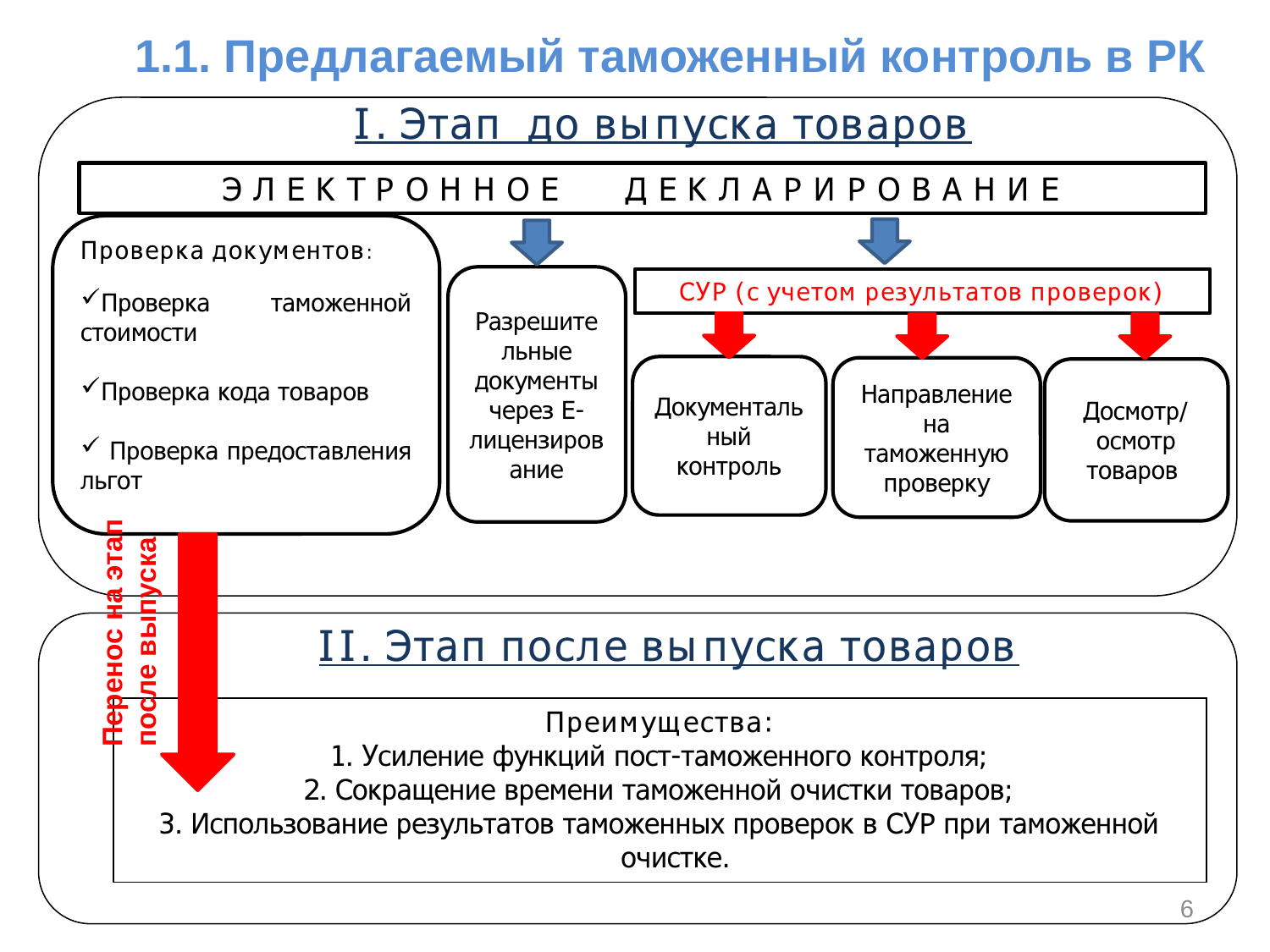

1.1. Предлагаемый таможенный контроль в РК

I. Этап  до выпуска товаров
Э Л Е К Т Р О Н Н О Е       Д Е К Л А Р И Р О В А Н И Е
Проверка документов:

Проверка таможенной стоимости

Проверка кода товаров

 Проверка предоставления льгот

Разрешительные документы через Е-лицензирование
СУР (с учетом результатов проверок)

Документальный контроль
Направление на таможенную проверку
Досмотр/
осмотр товаров
Перенос на этап
после выпуска

      II. Этап после выпуска товаров
Преимущества:
Усиление функций пост-таможенного контроля;
Сокращение времени таможенной очистки товаров;
Использование результатов таможенных проверок в СУР при таможенной очистке.
6